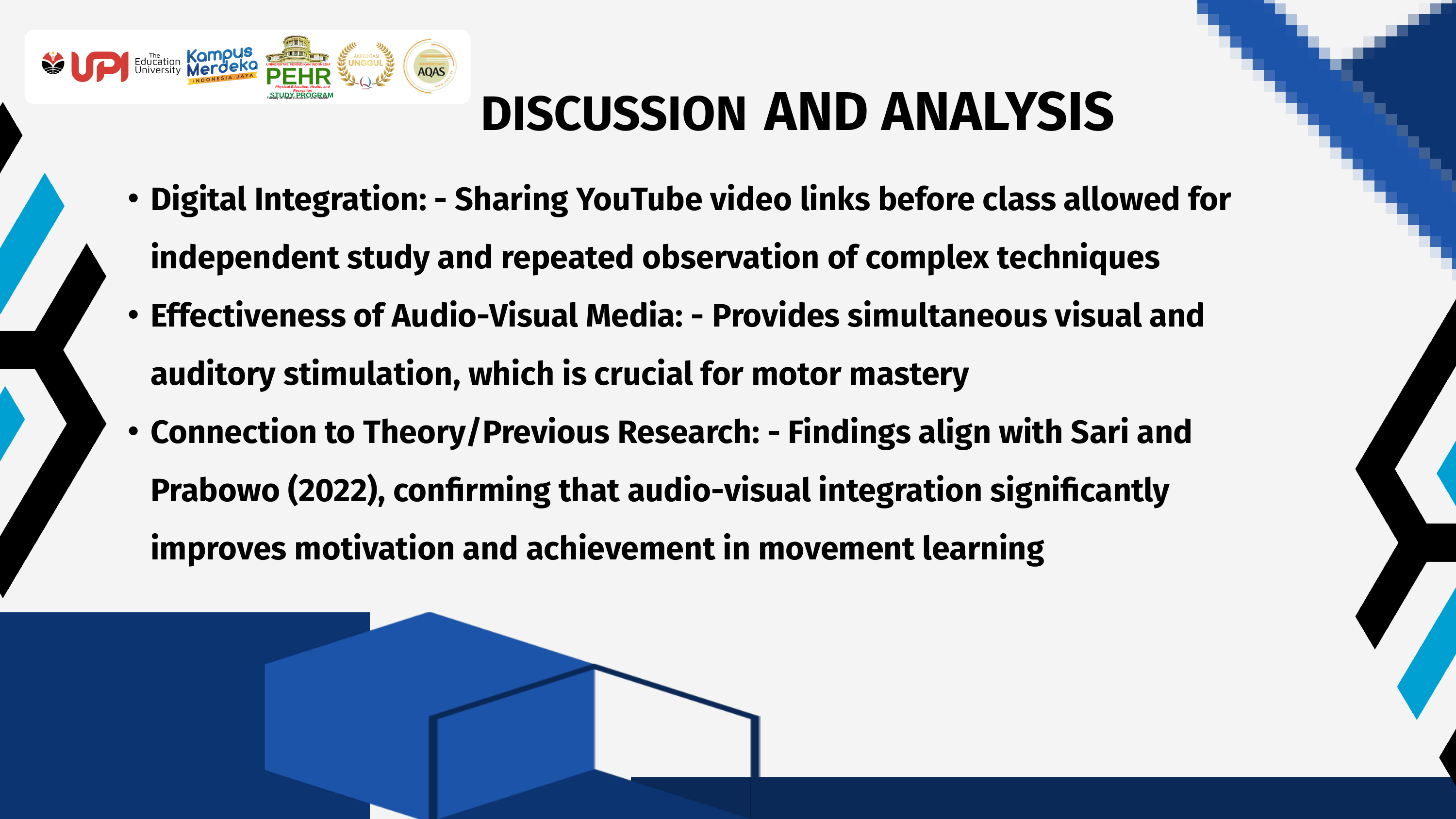

UNIVERSITAS PENDIDIKAN INDONESIA
PEHR
Physical Education, Health, and Recreation
STUDY PROGRAM
Faculty of Sport Education and Health
DISCUSSION AND ANALYSIS

Digital Integration: - Sharing YouTube video links before class allowed for independent study and repeated observation of complex techniques
Effectiveness of Audio-Visual Media: - Provides simultaneous visual and auditory stimulation, which is crucial for motor mastery
Connection to Theory/Previous Research: - Findings align with Sari and Prabowo (2022), confirming that audio-visual integration significantly improves motivation and achievement in movement learning